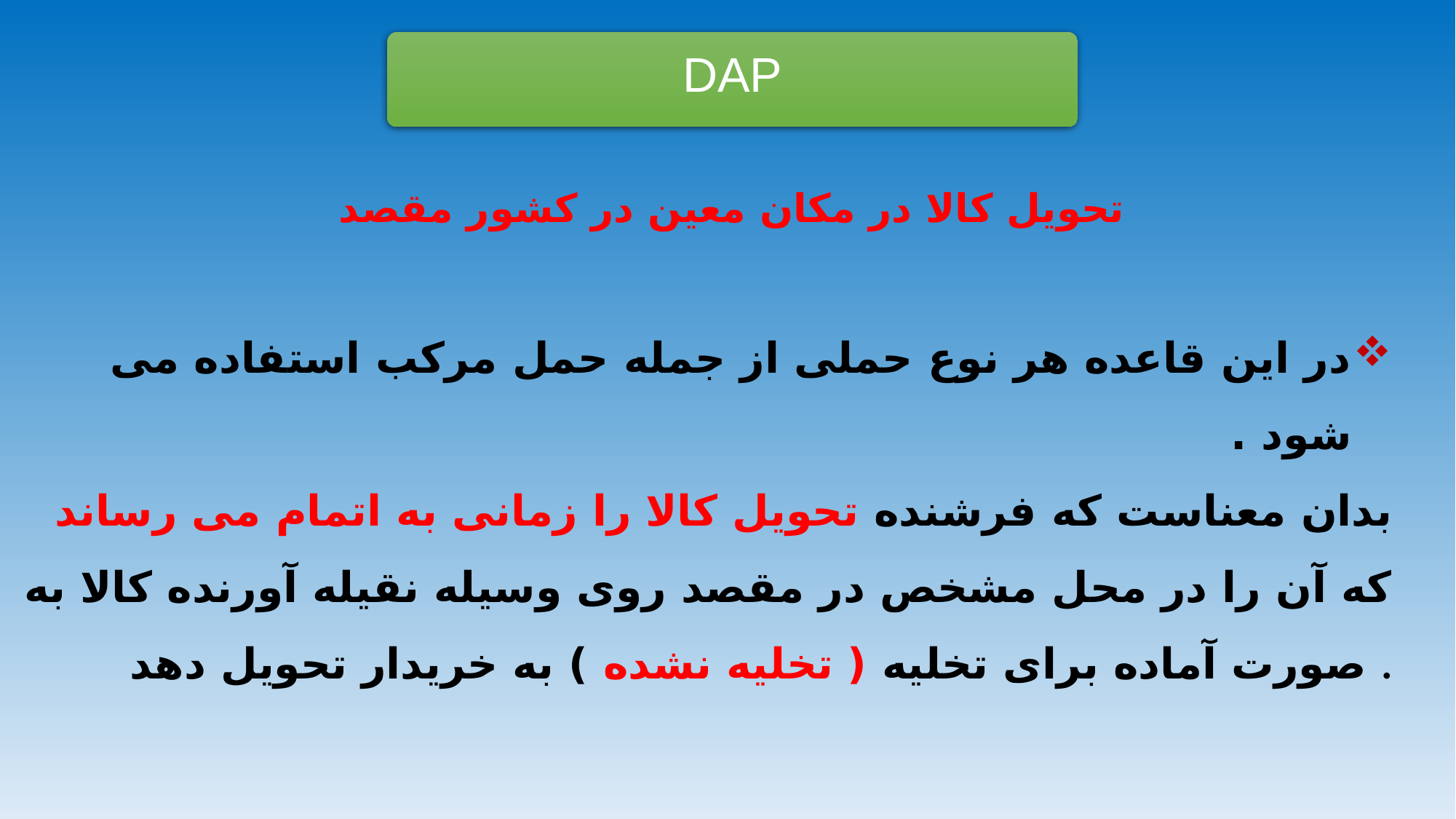

DAP
تحویل کالا در مکان معین در کشور مقصد
در این قاعده هر نوع حملی از جمله حمل مرکب استفاده می شود .
بدان معناست که فرشنده تحویل کالا را زمانی به اتمام می رساند که آن را در محل مشخص در مقصد روی وسیله نقیله آورنده کالا به صورت آماده برای تخلیه ( تخلیه نشده ) به خریدار تحویل دهد .